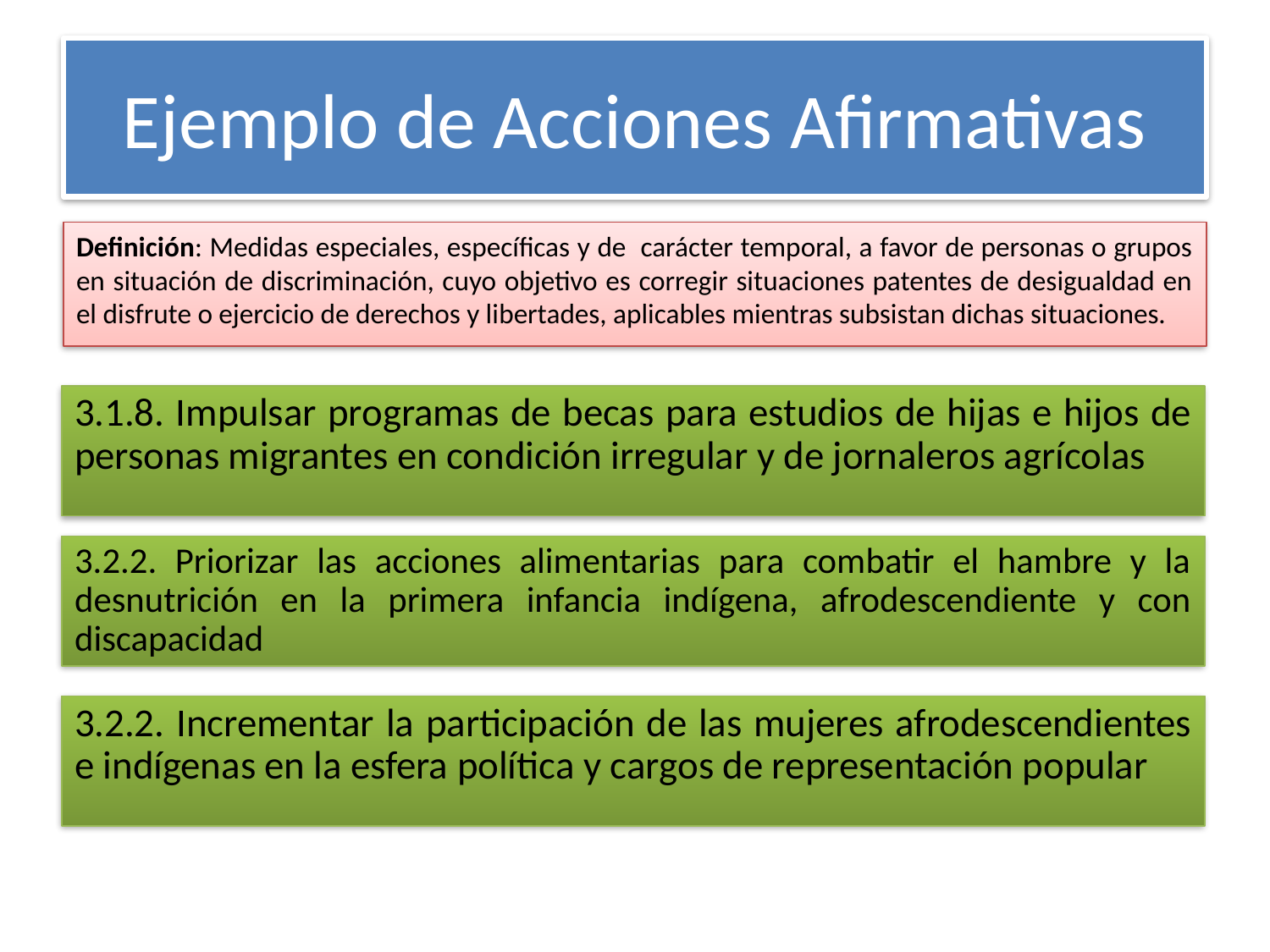

# Ejemplo de Acciones Afirmativas
Definición: Medidas especiales, específicas y de  carácter temporal, a favor de personas o grupos en situación de discriminación, cuyo objetivo es corregir situaciones patentes de desigualdad en el disfrute o ejercicio de derechos y libertades, aplicables mientras subsistan dichas situaciones.

3.1.8. Impulsar programas de becas para estudios de hijas e hijos de personas migrantes en condición irregular y de jornaleros agrícolas
3.2.2. Priorizar las acciones alimentarias para combatir el hambre y la desnutrición en la primera infancia indígena, afrodescendiente y con discapacidad

3.2.2. Incrementar la participación de las mujeres afrodescendientes e indígenas en la esfera política y cargos de representación popular